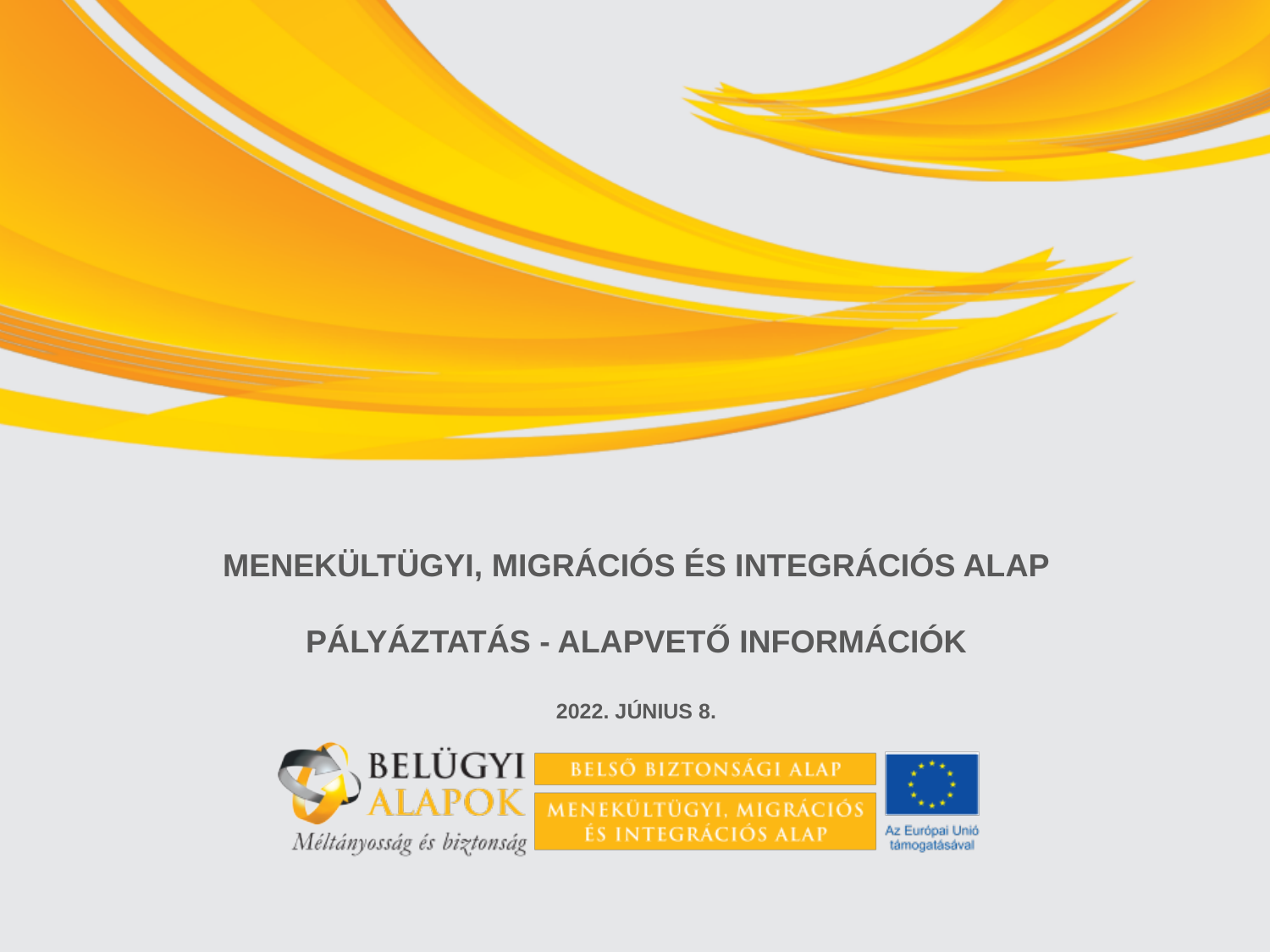

# Menekültügyi, Migrációs és Integrációs Alap PályázTatás - Alapvető Információk 2022. június 8.